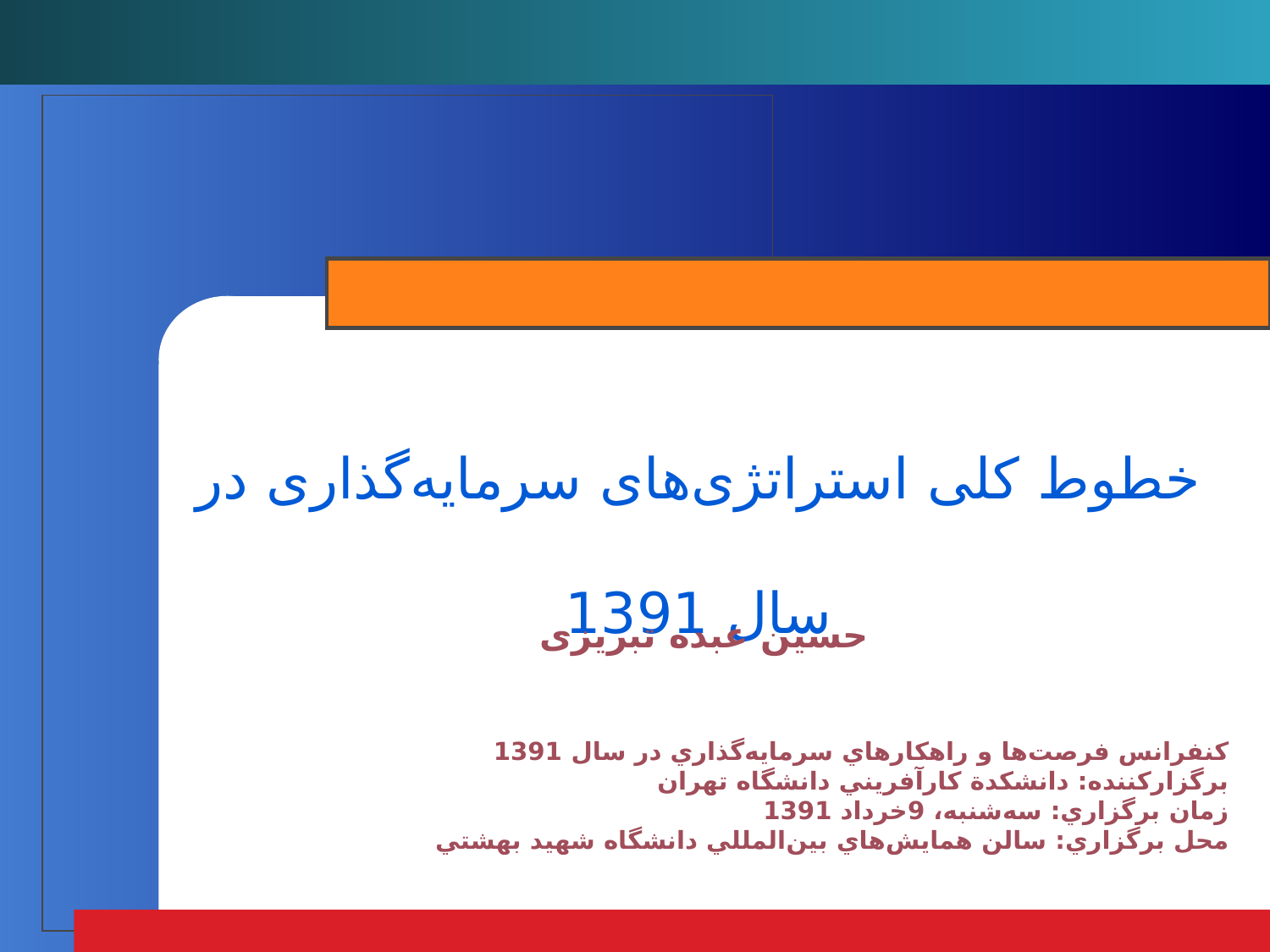

# خطوط کلی استراتژی‌های سرمایه‌گذاری در سال 1391

حسین عبده تبریزی

كنفرانس فرصت‌ها و راهكارهاي سرمايه‌گذاري در سال 1391
برگزاركننده: دانشكدة كارآفريني دانشگاه تهران
زمان برگزاري: سه‌شنبه، 9خرداد 1391
محل برگزاري: سالن همايش‌هاي بين‌المللي دانشگاه شهيد بهشتي